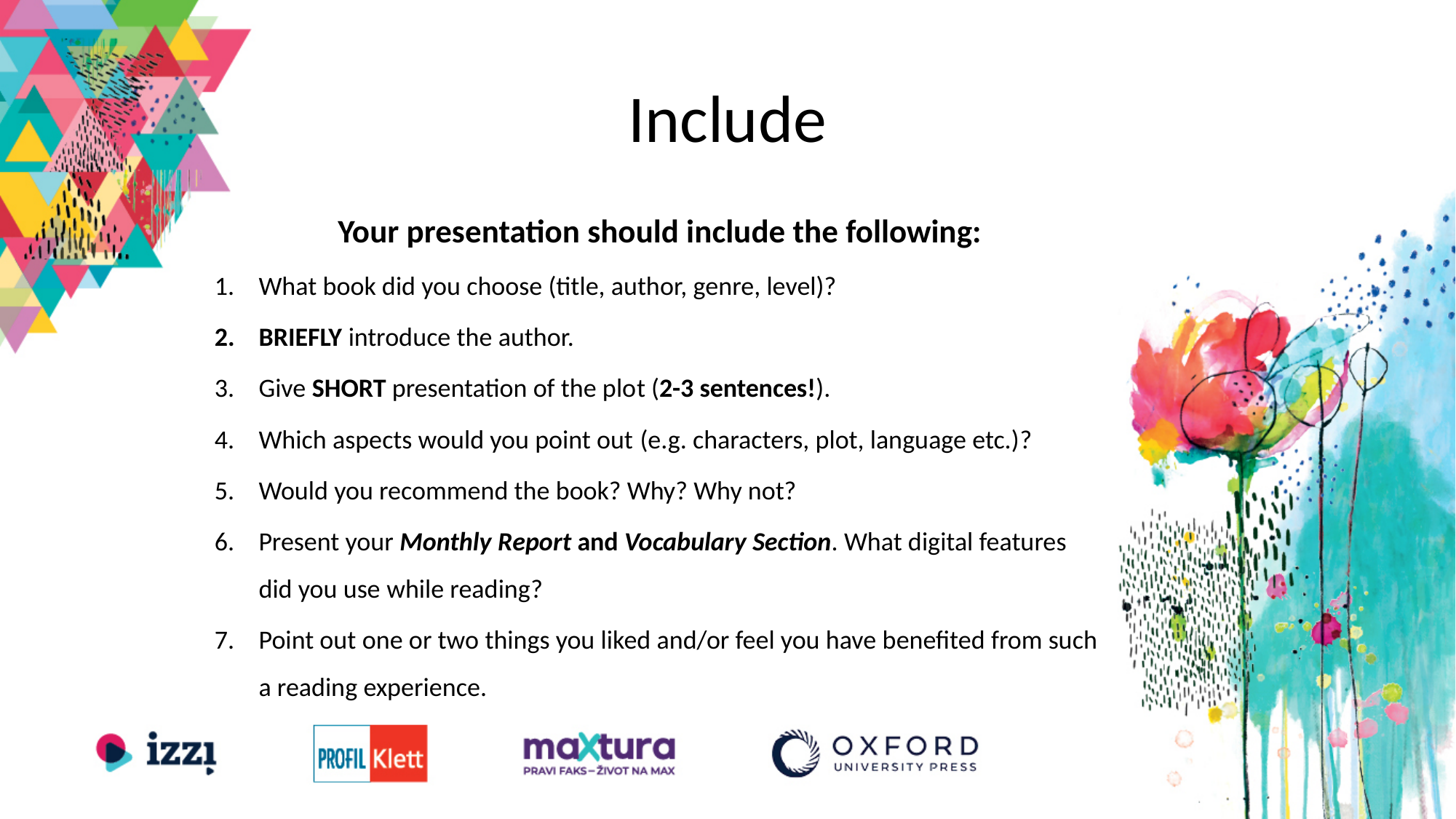

# Include
Your presentation should include the following:
What book did you choose (title, author, genre, level)?
BRIEFLY introduce the author.
Give SHORT presentation of the plot (2-3 sentences!).
Which aspects would you point out (e.g. characters, plot, language etc.)?
Would you recommend the book? Why? Why not?
Present your Monthly Report and Vocabulary Section. What digital features did you use while reading?
Point out one or two things you liked and/or feel you have benefited from such a reading experience.